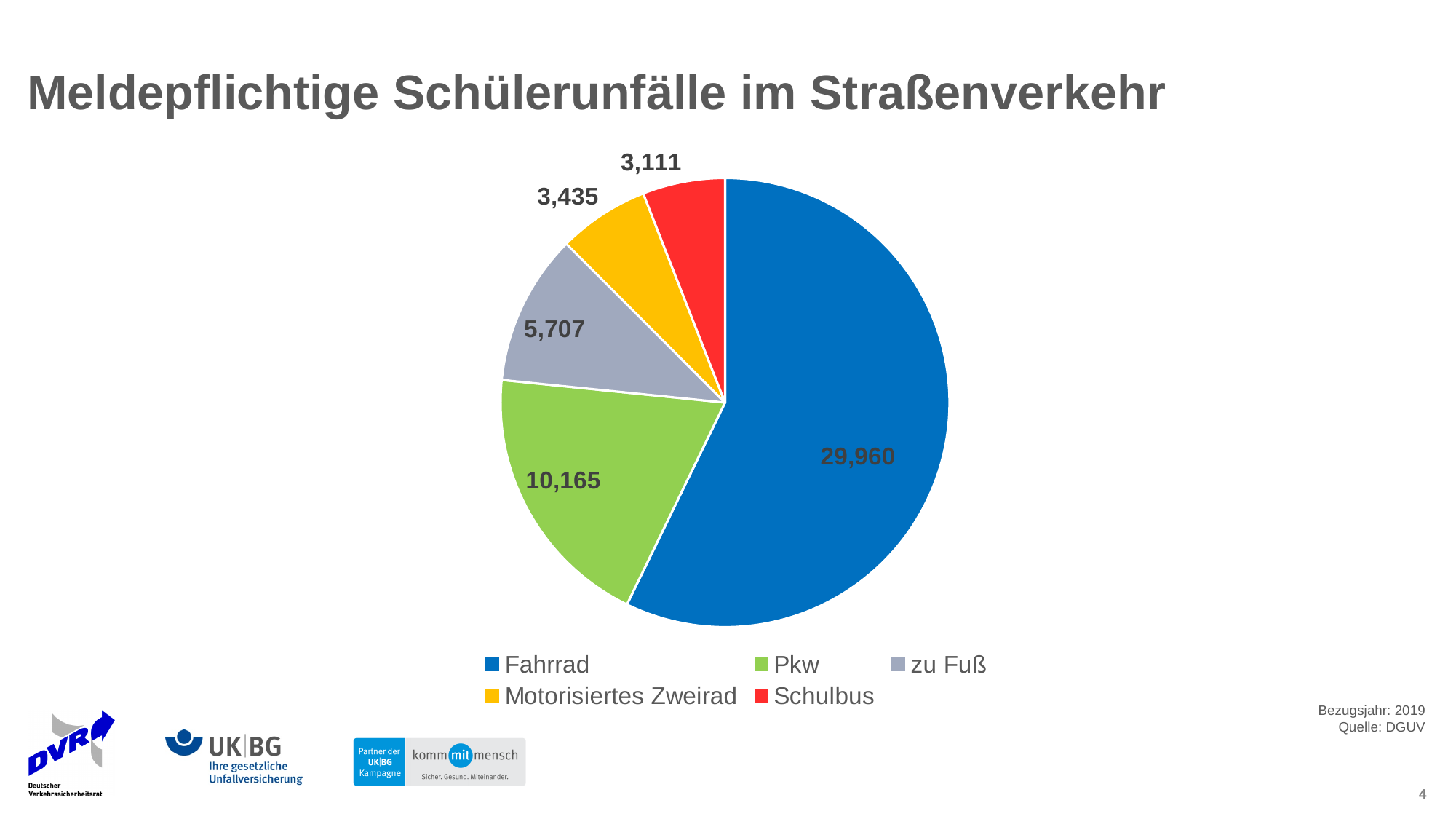

Meldepflichtige Schülerunfälle im Straßenverkehr

### Chart

| Category |  |
|---|---|
| Fahrrad | 29960.0 |
| Pkw | 10165.0 |
| zu Fuß | 5707.0 |
| Motorisiertes Zweirad | 3435.0 |
| Schulbus | 3111.0 |
Bezugsjahr: 2019
Quelle: DGUV
4